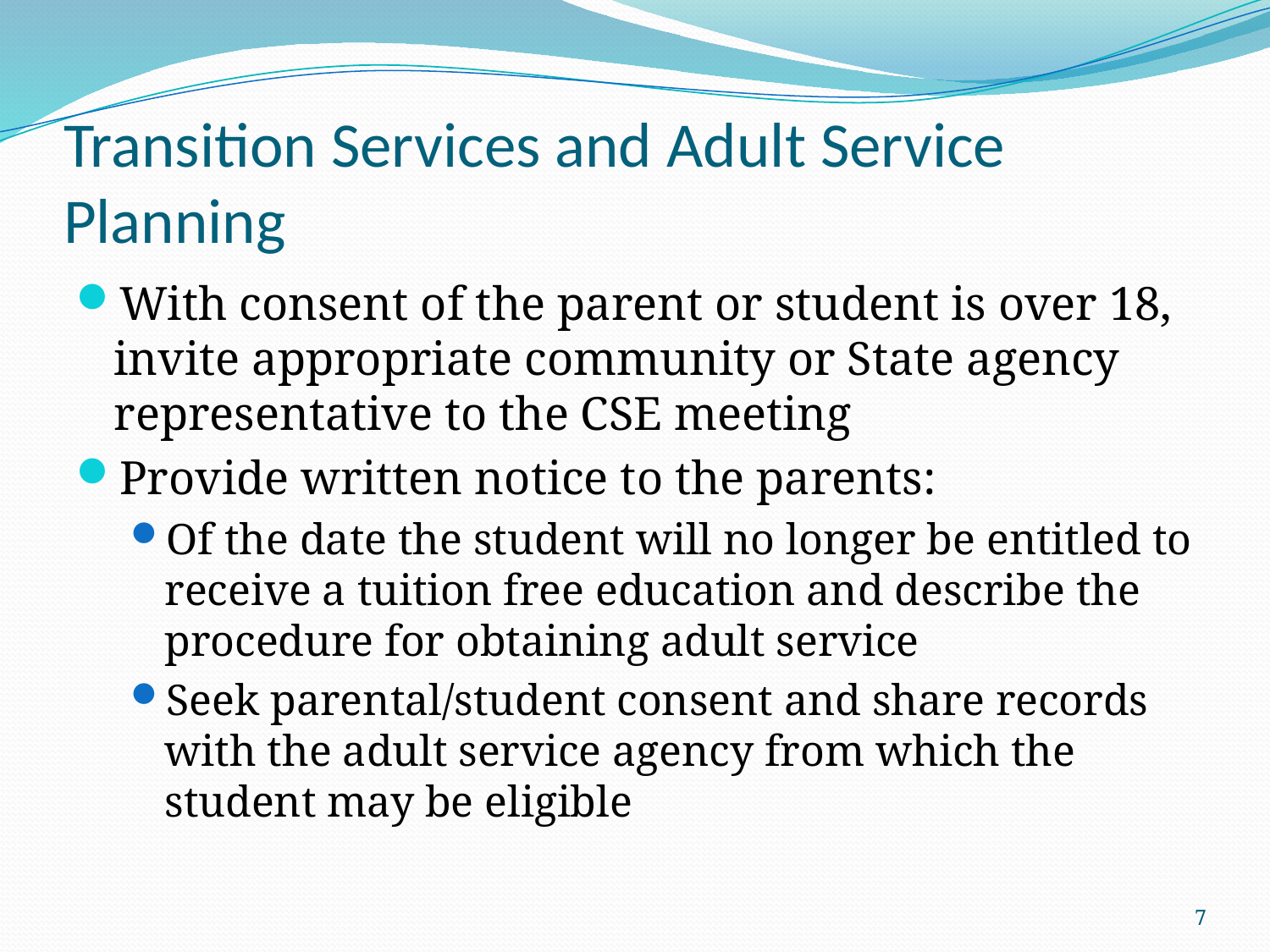

# Transition Services and Adult Service Planning
With consent of the parent or student is over 18, invite appropriate community or State agency representative to the CSE meeting
Provide written notice to the parents:
Of the date the student will no longer be entitled to receive a tuition free education and describe the procedure for obtaining adult service
Seek parental/student consent and share records with the adult service agency from which the student may be eligible
7